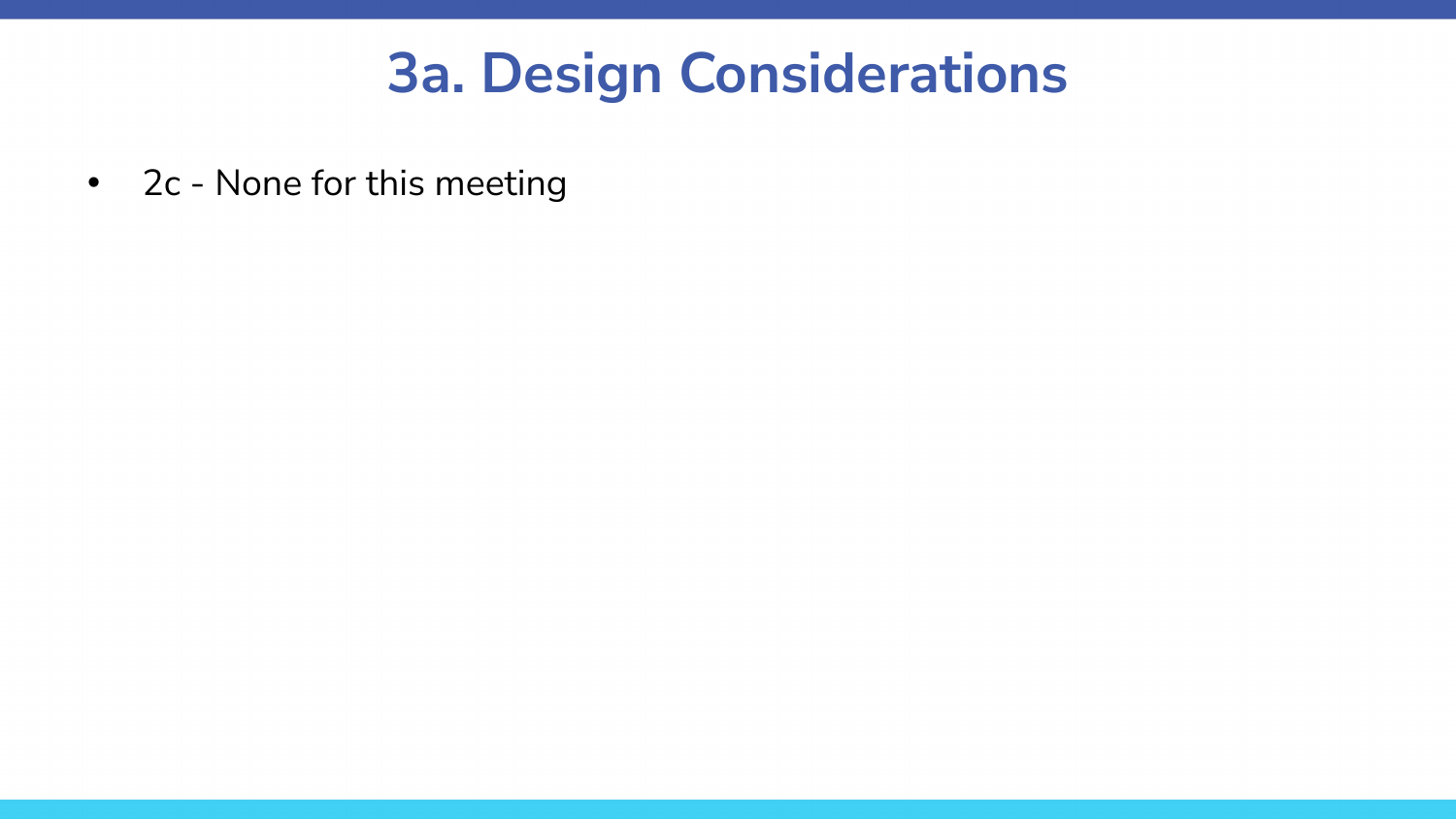

# 3a. Design Considerations
2c - None for this meeting